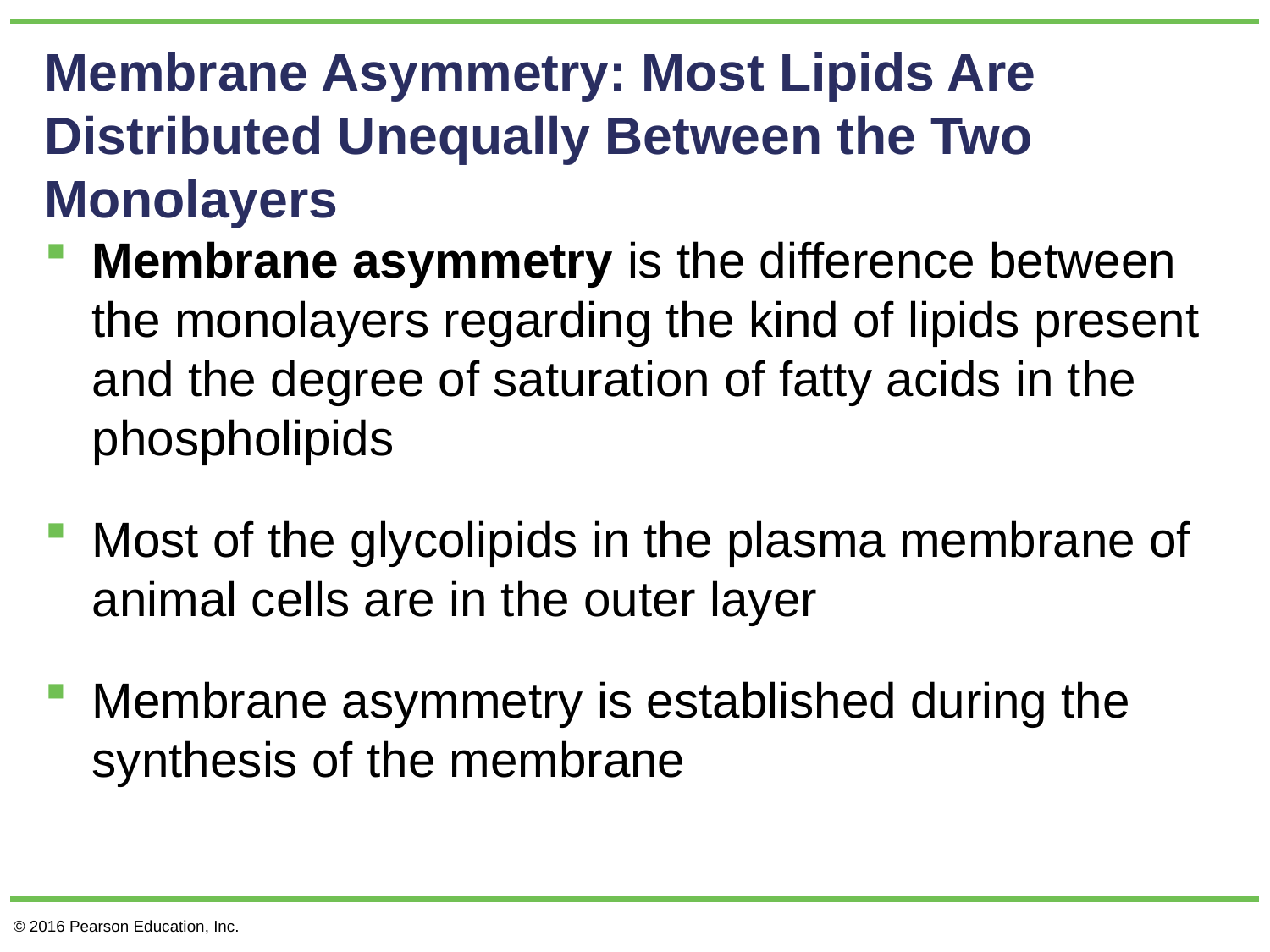

# Membrane Asymmetry: Most Lipids Are Distributed Unequally Between the Two Monolayers
Membrane asymmetry is the difference between the monolayers regarding the kind of lipids present and the degree of saturation of fatty acids in the phospholipids
Most of the glycolipids in the plasma membrane of animal cells are in the outer layer
Membrane asymmetry is established during the synthesis of the membrane
© 2016 Pearson Education, Inc.